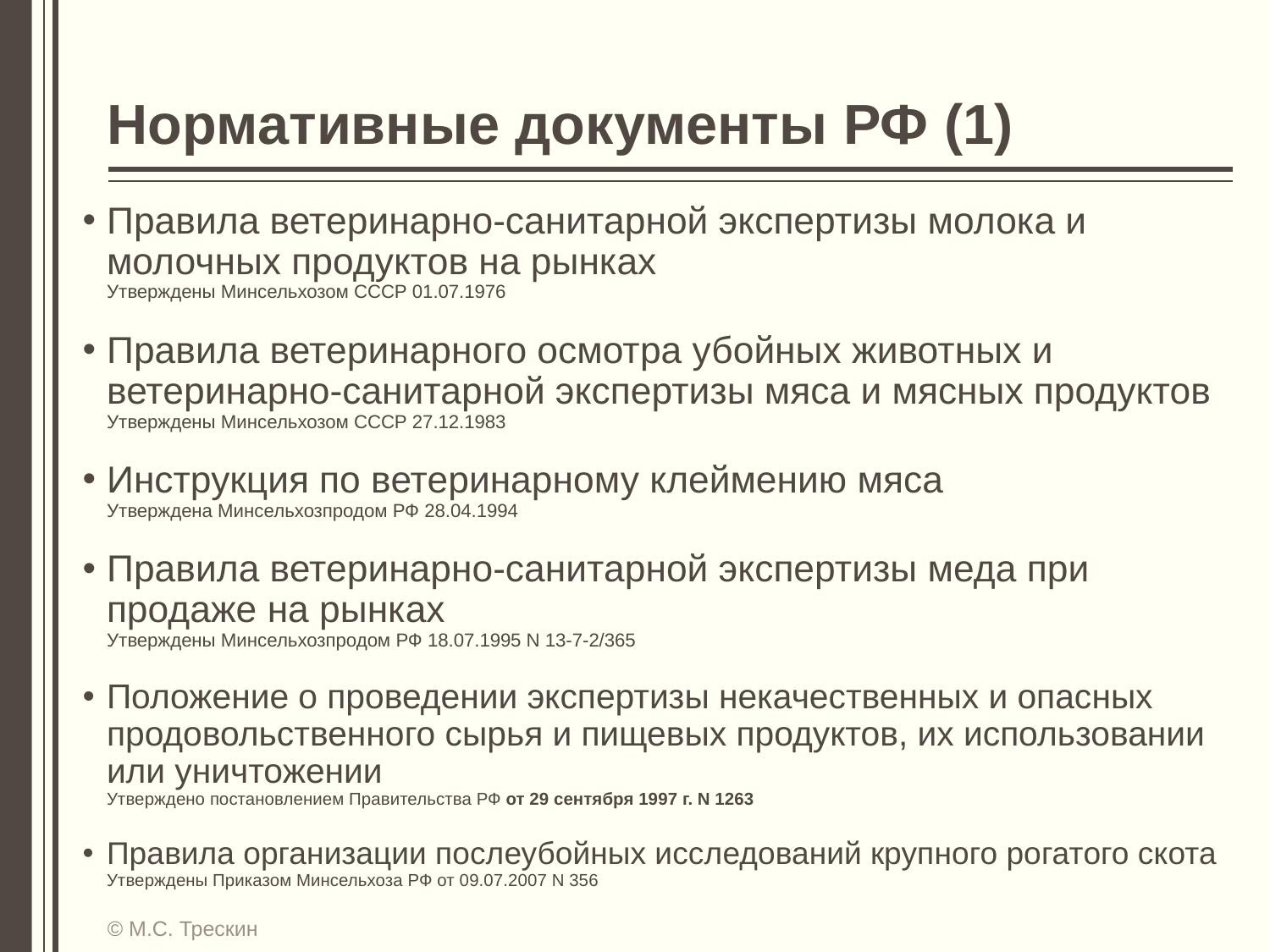

# Нормативные документы РФ (1)
Правила ветеринарно-санитарной экспертизы молока и молочных продуктов на рынках
Утверждены Минсельхозом СССР 01.07.1976
Правила ветеринарного осмотра убойных животных и ветеринарно-санитарной экспертизы мяса и мясных продуктов
Утверждены Минсельхозом СССР 27.12.1983
Инструкция по ветеринарному клеймению мяса
Утверждена Минсельхозпродом РФ 28.04.1994
Правила ветеринарно-санитарной экспертизы меда при продаже на рынках
Утверждены Минсельхозпродом РФ 18.07.1995 N 13-7-2/365
Положение о проведении экспертизы некачественных и опасных продовольственного сырья и пищевых продуктов, их использовании или уничтожении
Утверждено постановлением Правительства РФ от 29 сентября 1997 г. N 1263
Правила организации послеубойных исследований крупного рогатого скота
Утверждены Приказом Минсельхоза РФ от 09.07.2007 N 356
© М.С. Трескин